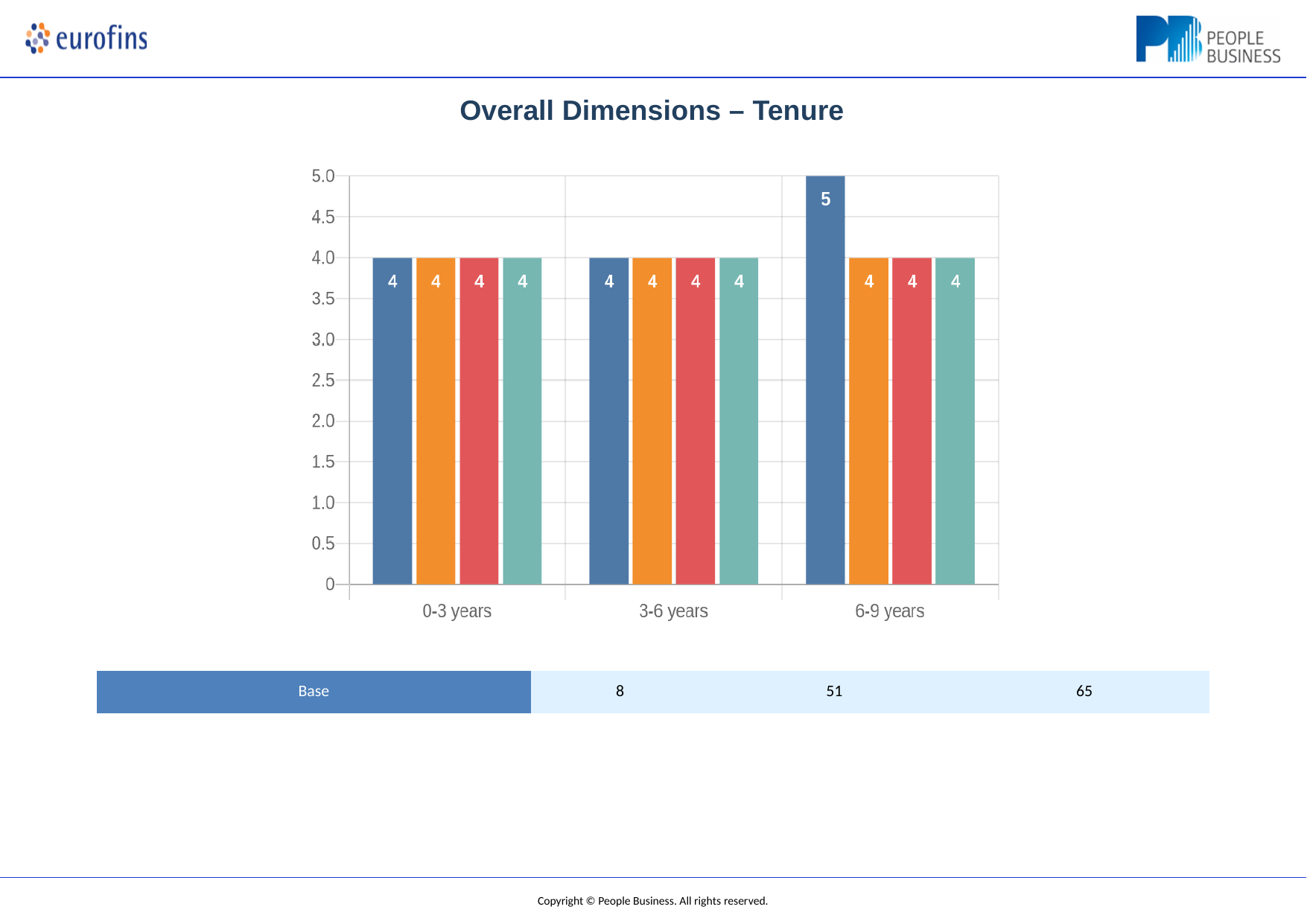

Overall Dimensions – Tenure

| Base | 8 | 51 | 65 |
| --- | --- | --- | --- |

Copyright © People Business. All rights reserved.